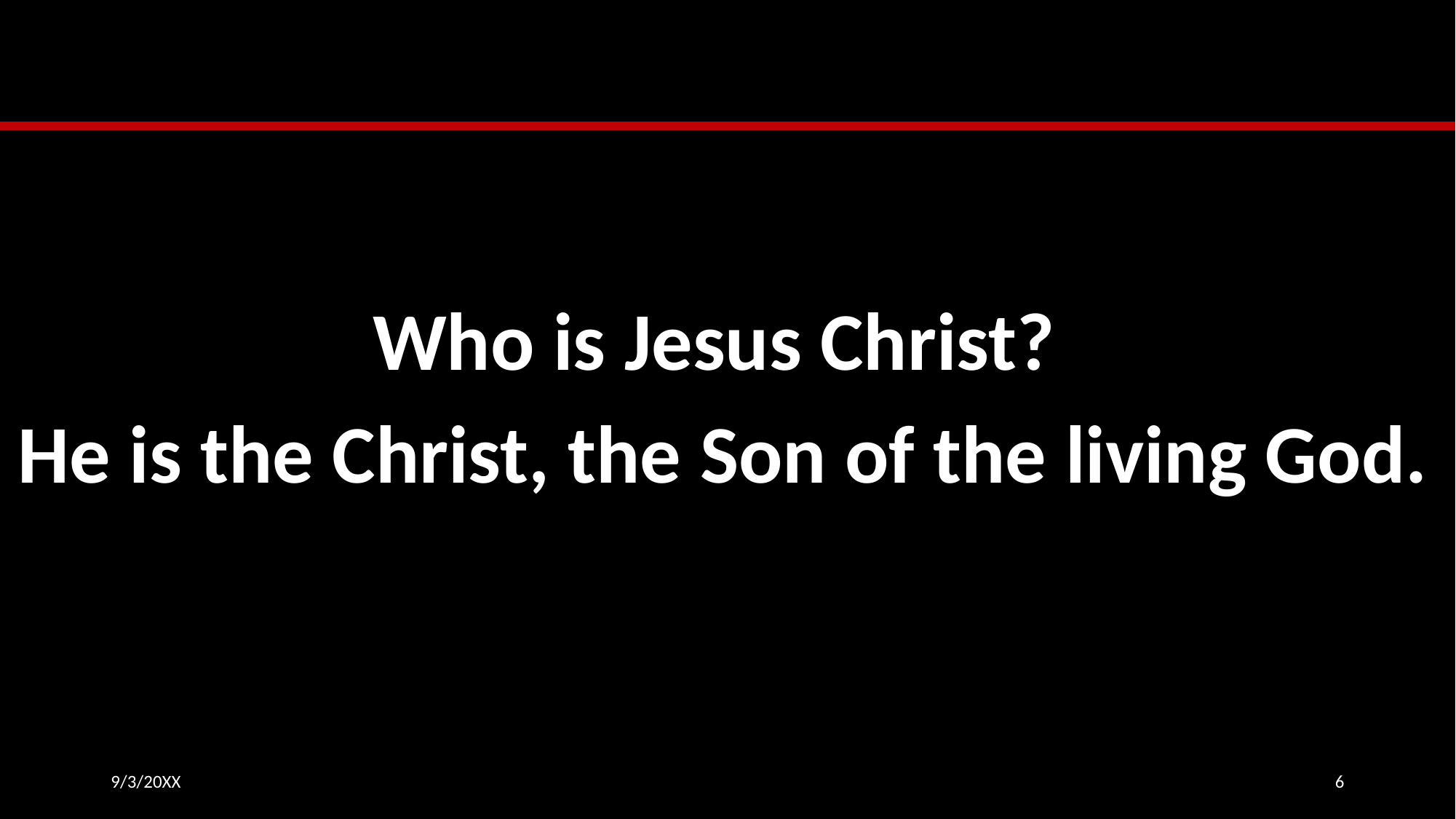

Who is Jesus Christ?
He is the Christ, the Son of the living God.
9/3/20XX
6